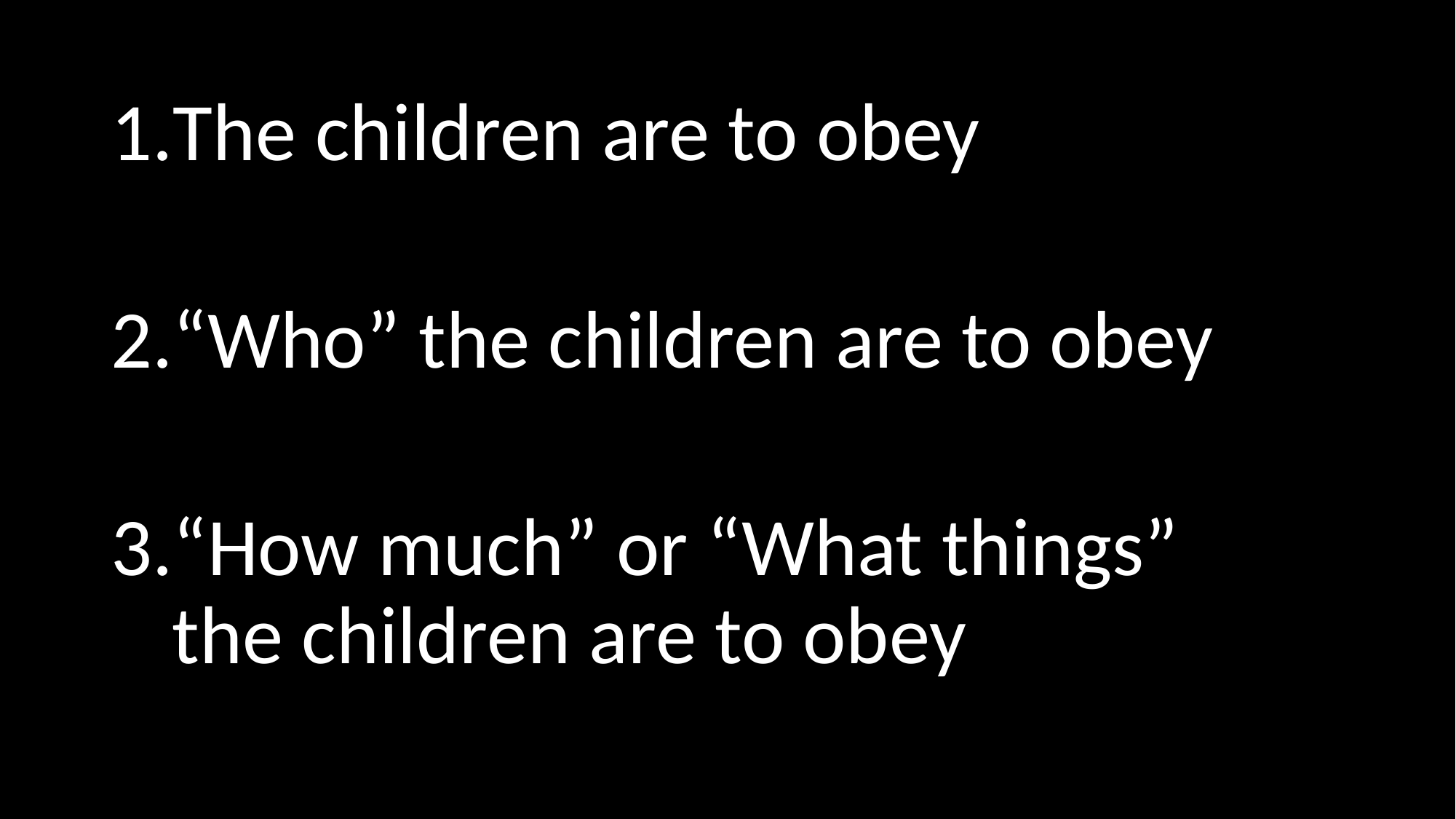

The children are to obey

“Who” the children are to obey

“How much” or “What things”   the children are to obey